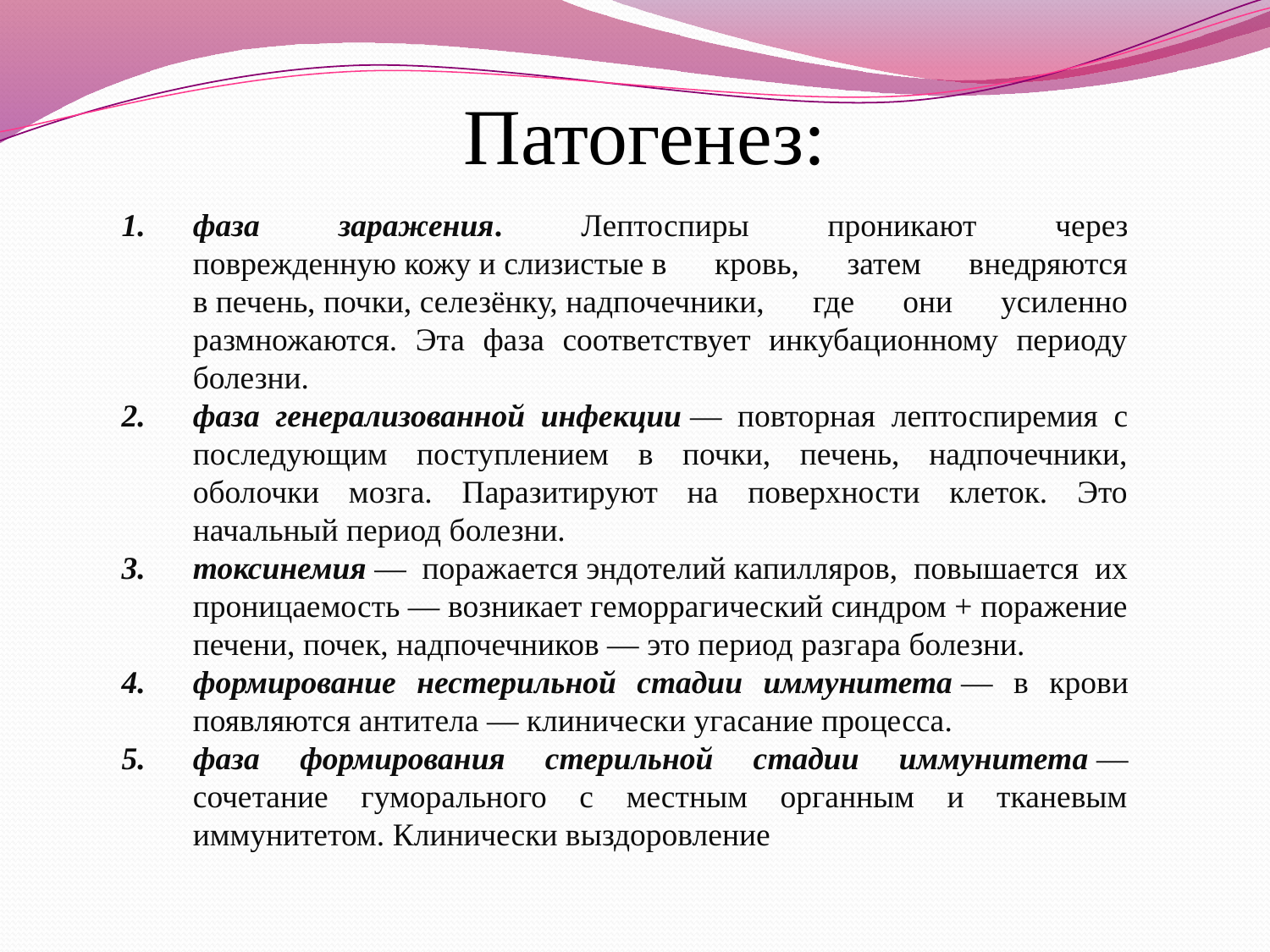

Патогенез:
фаза заражения. Лептоспиры проникают через поврежденную кожу и слизистые в кровь, затем внедряются в печень, почки, селезёнку, надпочечники, где они усиленно размножаются. Эта фаза соответствует инкубационному периоду болезни.
фаза генерализованной инфекции — повторная лептоспиремия с последующим поступлением в почки, печень, надпочечники, оболочки мозга. Паразитируют на поверхности клеток. Это начальный период болезни.
токсинемия — поражается эндотелий капилляров, повышается их проницаемость — возникает геморрагический синдром + поражение печени, почек, надпочечников — это период разгара болезни.
формирование нестерильной стадии иммунитета — в крови появляются антитела — клинически угасание процесса.
фаза формирования стерильной стадии иммунитета — сочетание гуморального с местным органным и тканевым иммунитетом. Клинически выздоровление